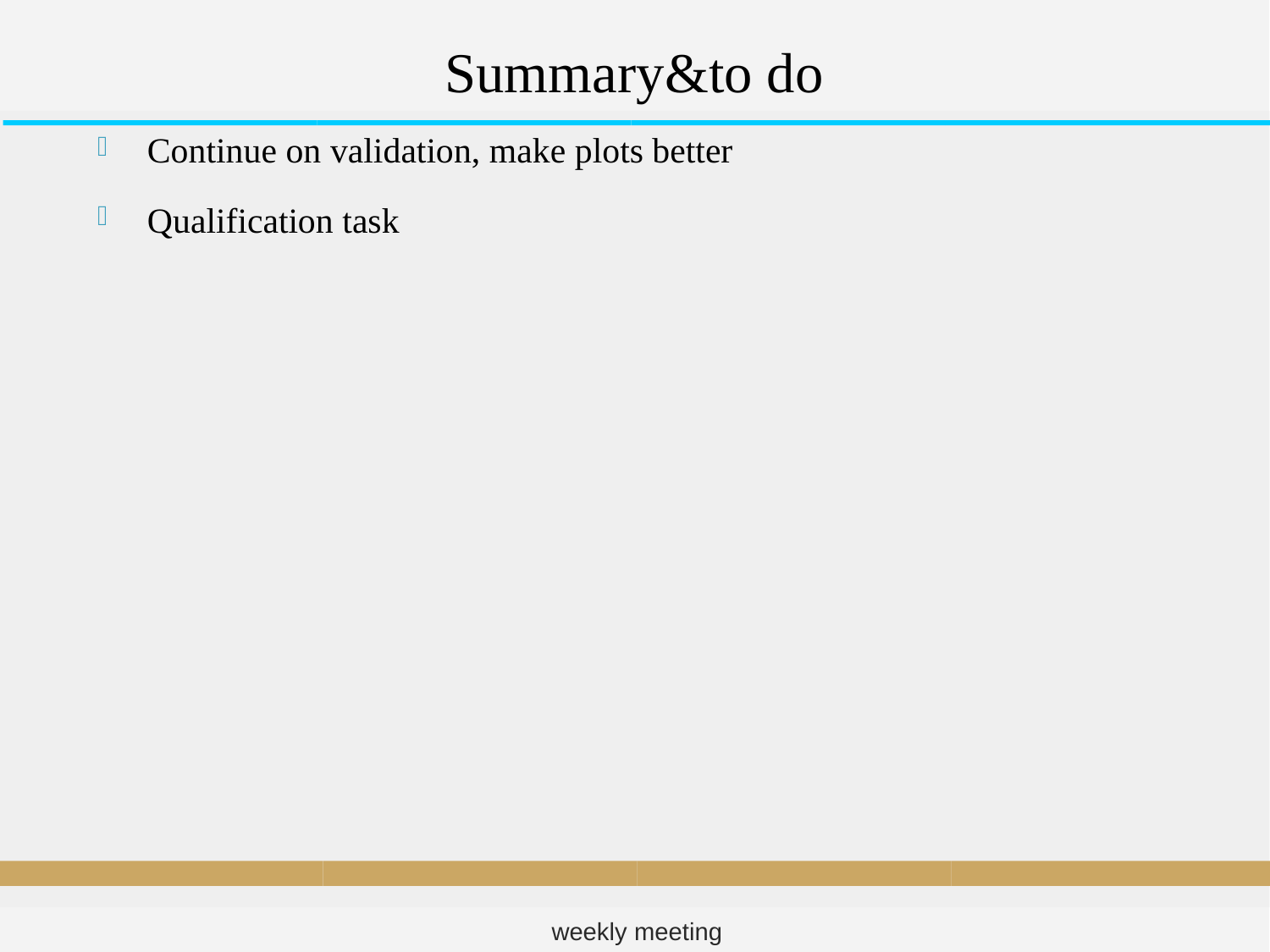

# Summary&to do
Continue on validation, make plots better
Qualification task